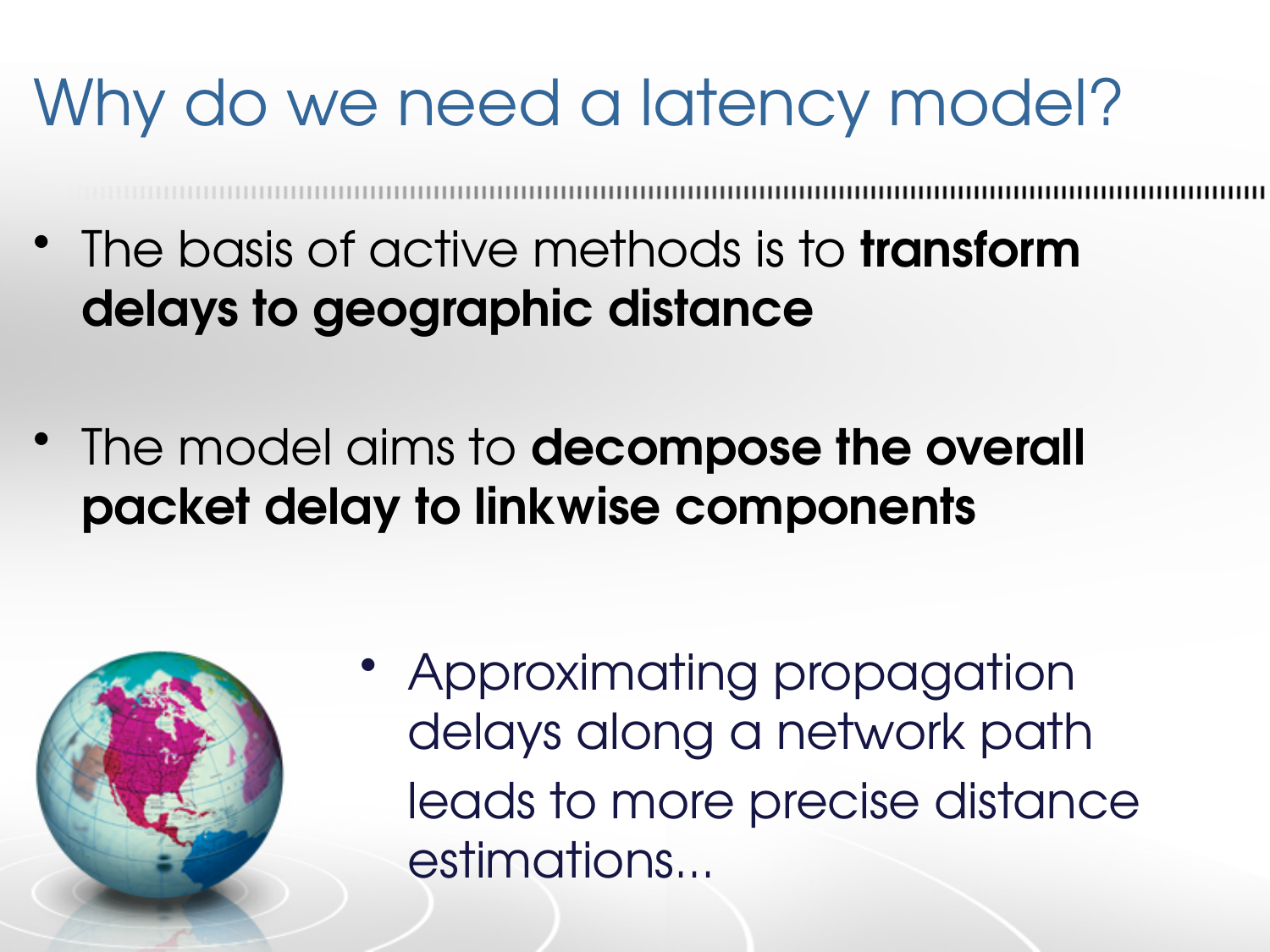

# Why do we need a latency model?
The basis of active methods is to transform delays to geographic distance

The model aims to decompose the overall packet delay to linkwise components
Approximating propagation delays along a network path
	leads to more precise distance estimations...